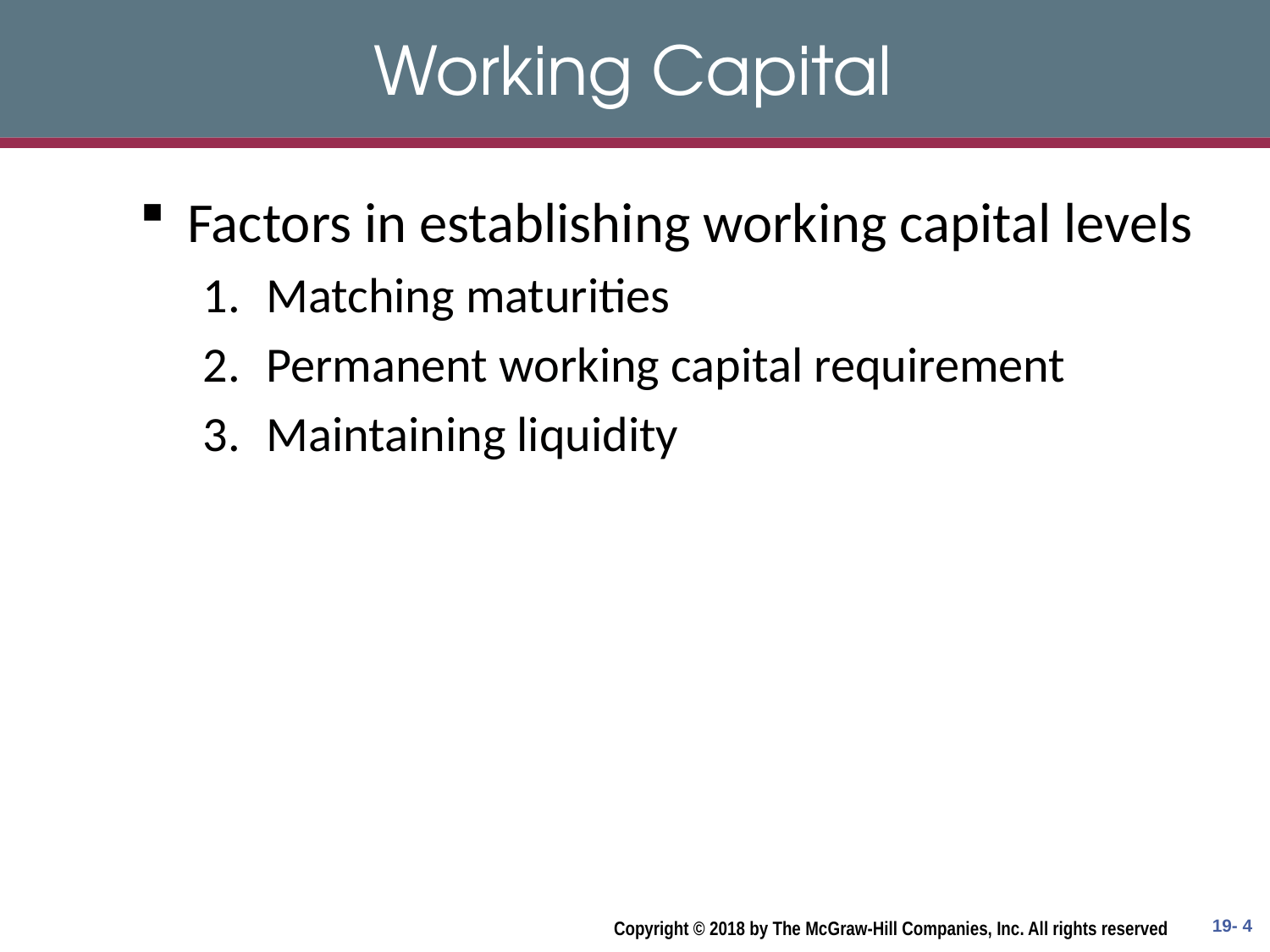

# Working Capital
Factors in establishing working capital levels
Matching maturities
Permanent working capital requirement
Maintaining liquidity